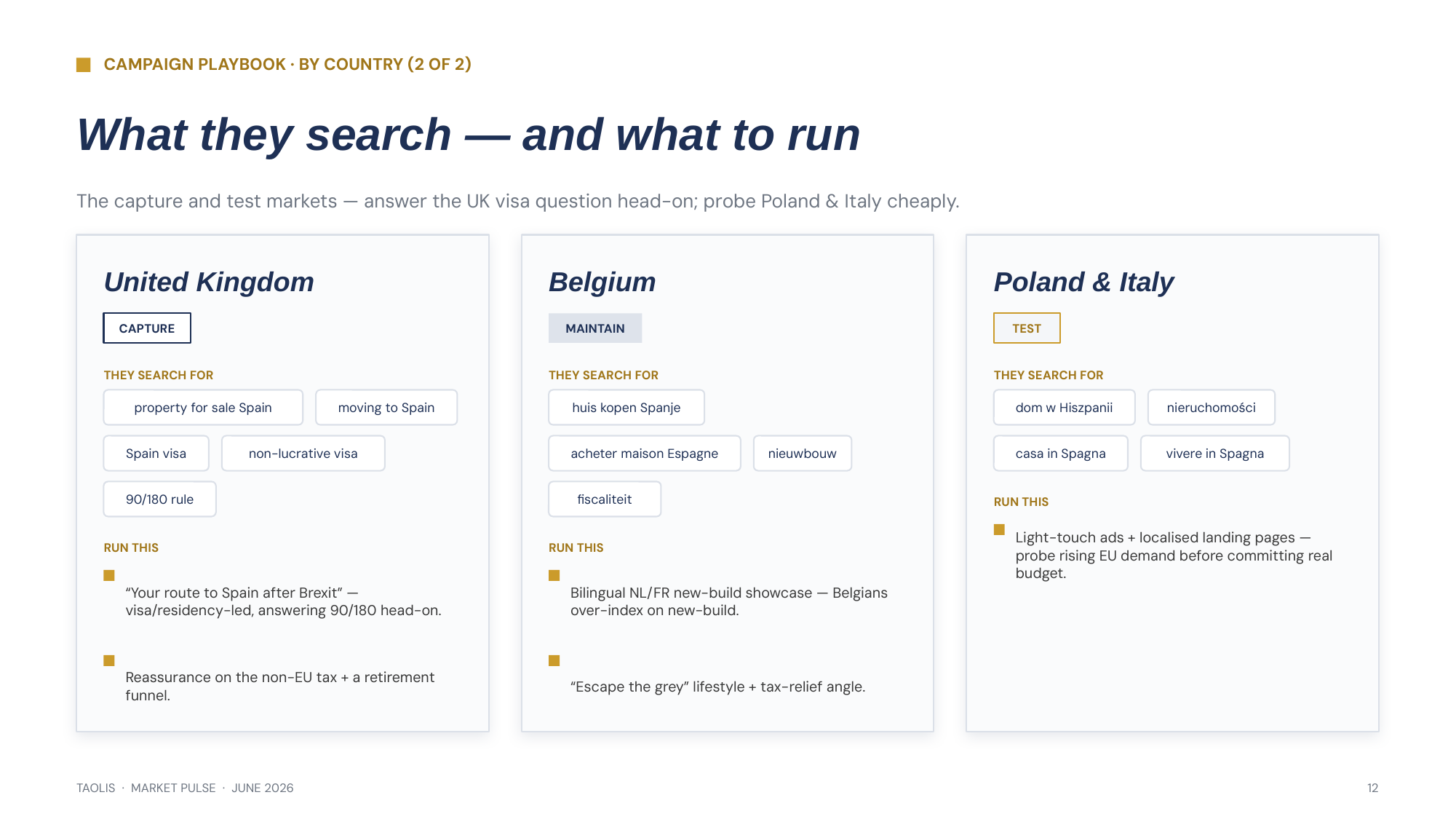

CAMPAIGN PLAYBOOK · BY COUNTRY (2 OF 2)

What they search — and what to run
The capture and test markets — answer the UK visa question head-on; probe Poland & Italy cheaply.

United Kingdom
Belgium
Poland & Italy

CAPTURE

MAINTAIN

TEST
THEY SEARCH FOR
THEY SEARCH FOR
THEY SEARCH FOR

property for sale Spain

moving to Spain

huis kopen Spanje

dom w Hiszpanii

nieruchomości

Spain visa

non-lucrative visa

acheter maison Espagne

nieuwbouw

casa in Spagna

vivere in Spagna

90/180 rule

fiscaliteit
RUN THIS
Light-touch ads + localised landing pages — probe rising EU demand before committing real budget.

RUN THIS
RUN THIS
“Your route to Spain after Brexit” — visa/residency-led, answering 90/180 head-on.
Bilingual NL/FR new-build showcase — Belgians over-index on new-build.

Reassurance on the non-EU tax + a retirement funnel.
“Escape the grey” lifestyle + tax-relief angle.

TAOLIS  ·  MARKET PULSE  ·  JUNE 2026
12